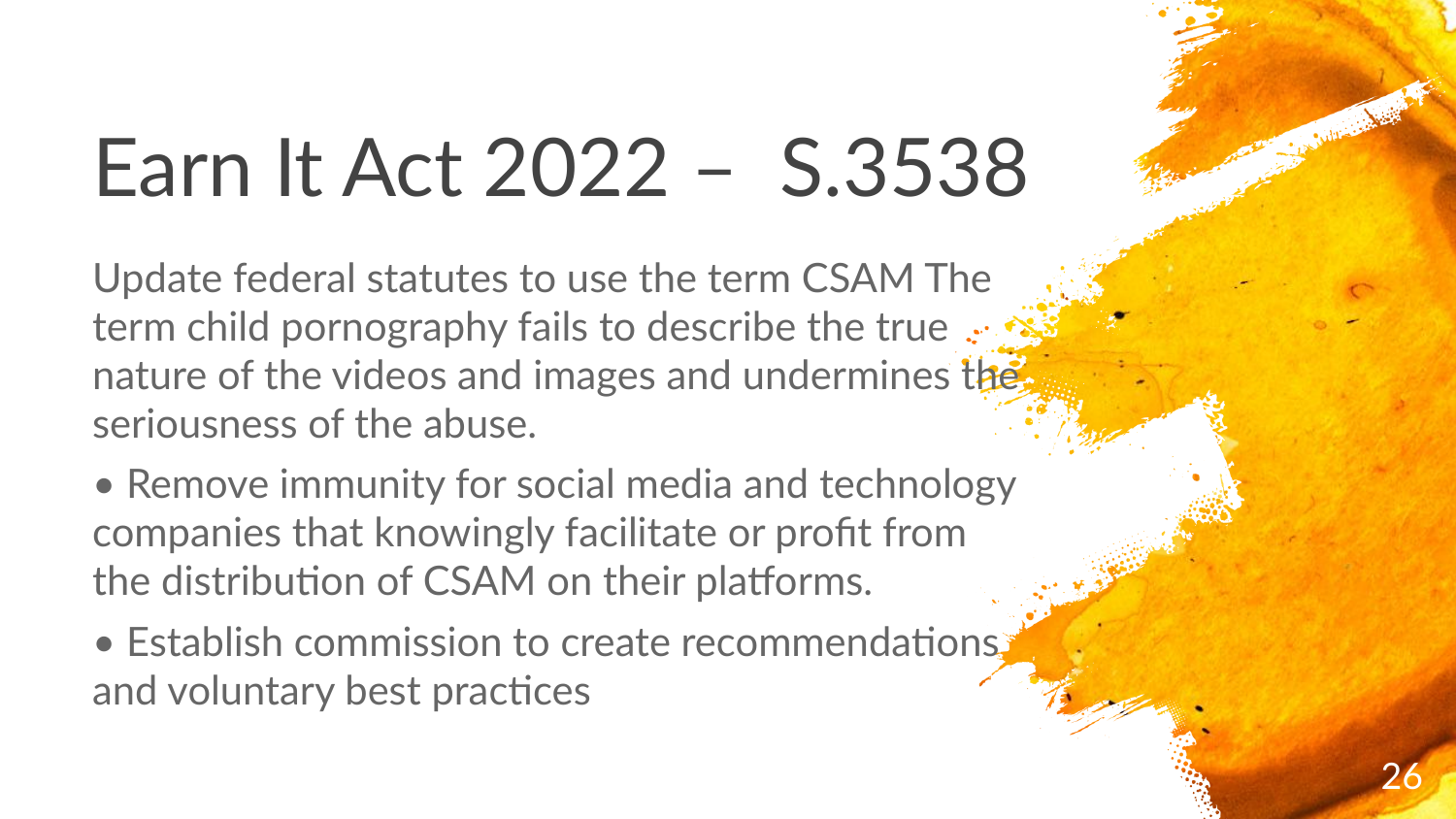

# Earn It Act 2022 –  S.3538
Update federal statutes to use the term CSAM The term child pornography fails to describe the true nature of the videos and images and undermines the seriousness of the abuse.
• Remove immunity for social media and technology companies that knowingly facilitate or profit from the distribution of CSAM on their platforms.
• Establish commission to create recommendations and voluntary best practices
26